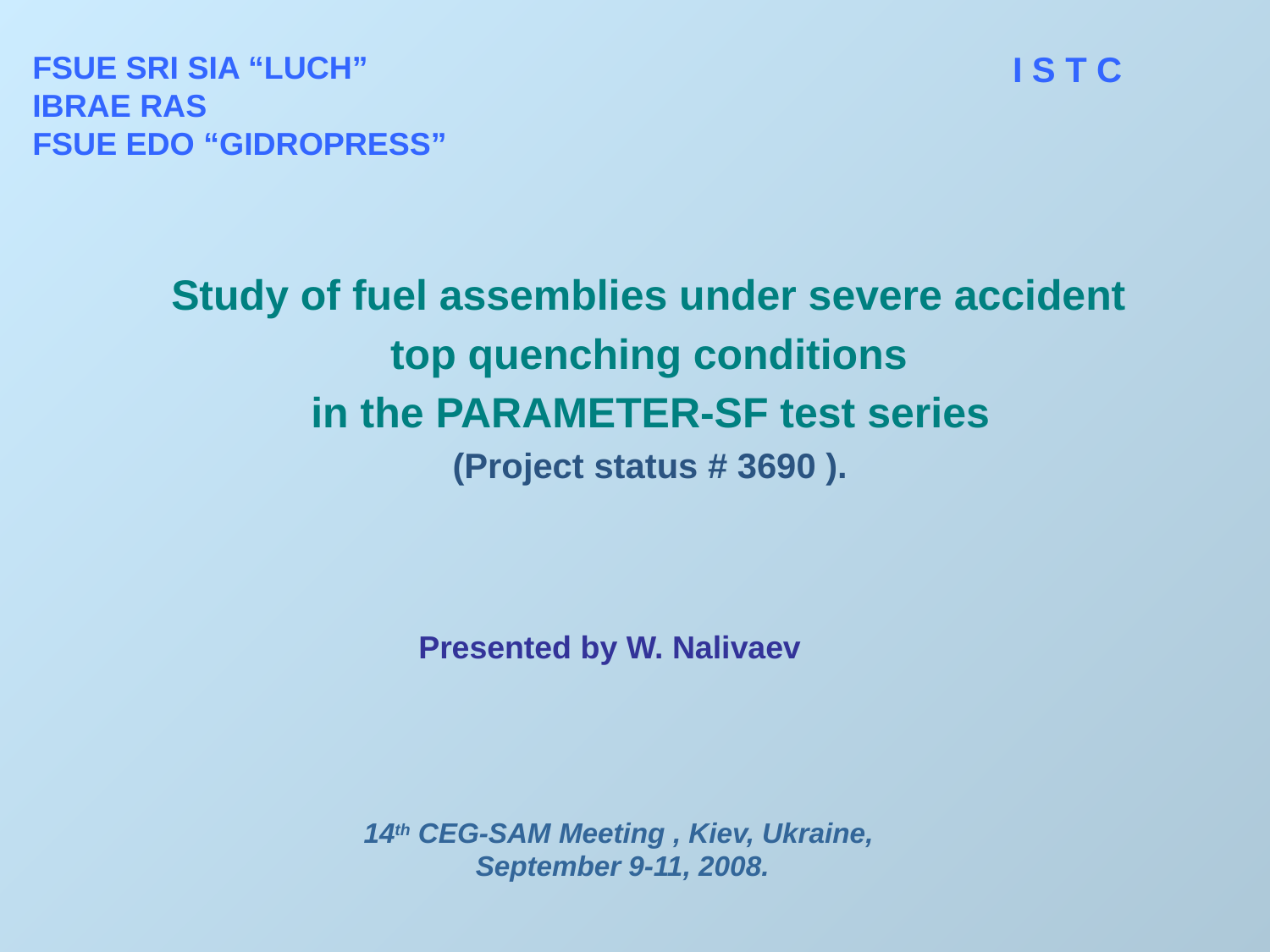

FSUE SRI SIA “LUCH”
IBRAE RAS
FSUE EDO “GIDROPRESS”
I S T C
Study of fuel assemblies under severe accident
top quenching conditions
in the PARAMETER-SF test series
(Project status # 3690 ).

Presented by W. Nalivaev
14th CEG-SAM Meeting , Kiev, Ukraine,
September 9-11, 2008.